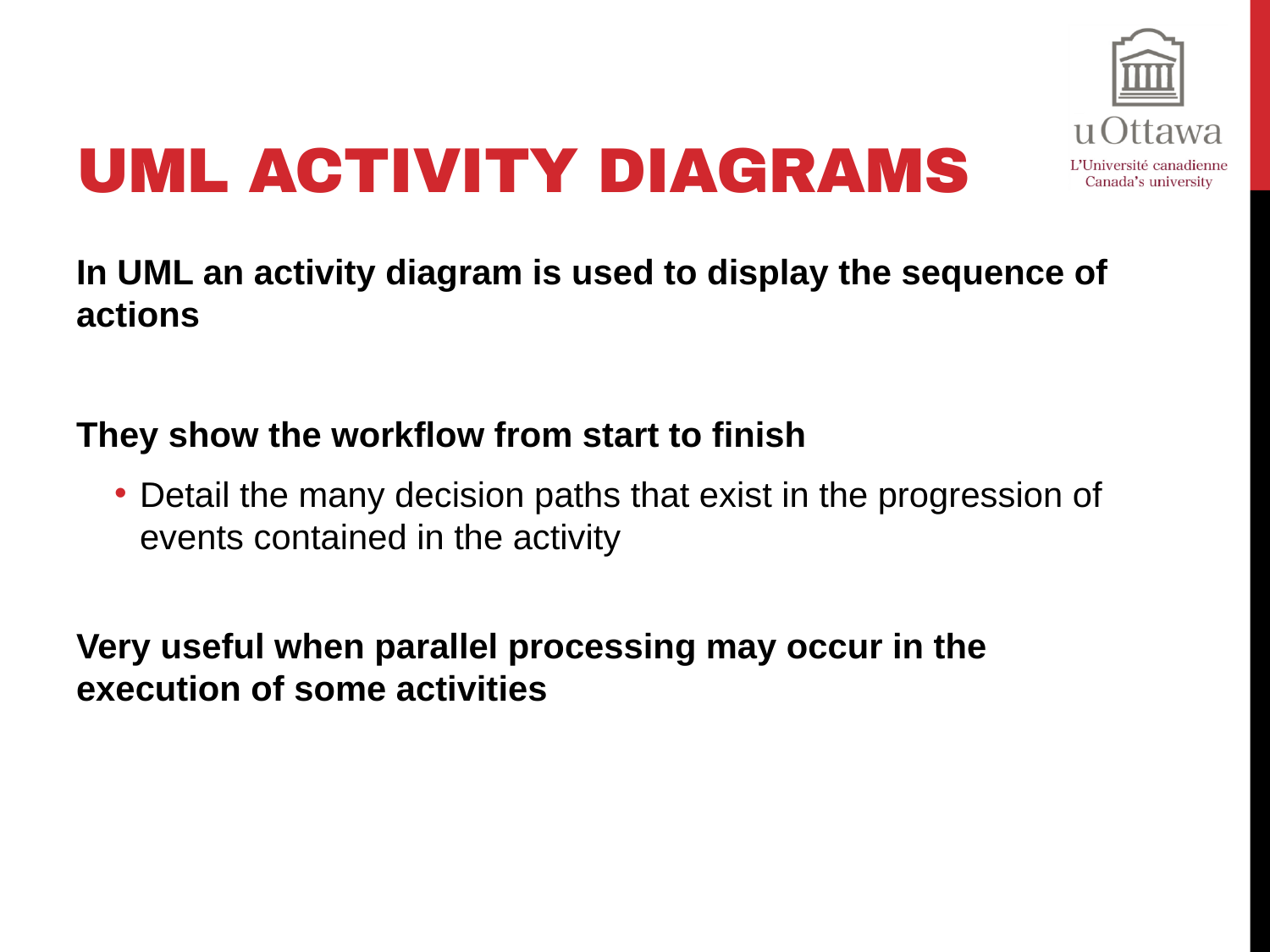

# UML Activity Diagrams
In UML an activity diagram is used to display the sequence of actions

They show the workflow from start to finish
Detail the many decision paths that exist in the progression of events contained in the activity

Very useful when parallel processing may occur in the execution of some activities